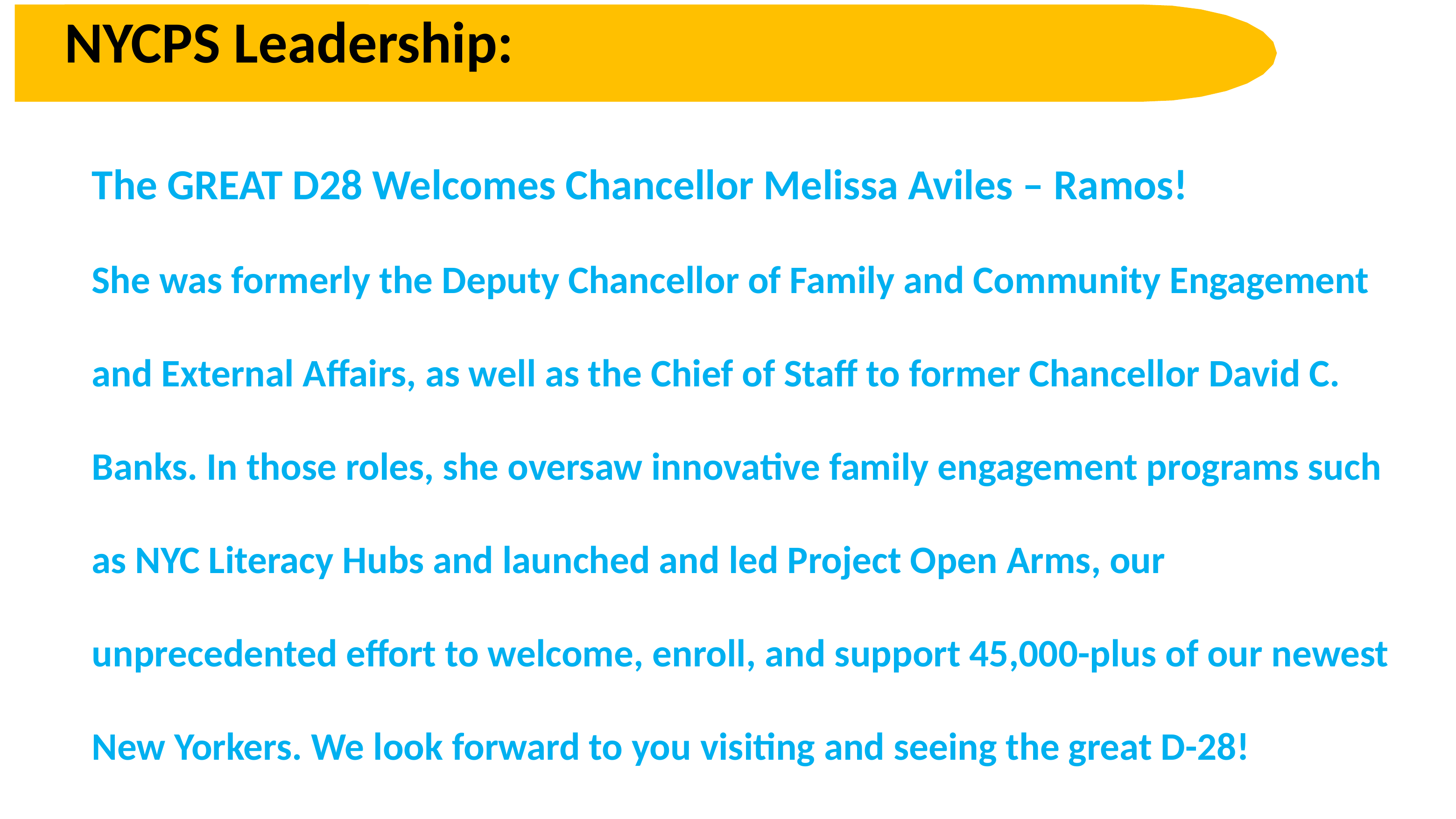

NYCPS Leadership:

The GREAT D28 Welcomes Chancellor Melissa Aviles – Ramos!
She was formerly the Deputy Chancellor of Family and Community Engagement and External Affairs, as well as the Chief of Staff to former Chancellor David C. Banks. In those roles, she oversaw innovative family engagement programs such as NYC Literacy Hubs and launched and led Project Open Arms, our unprecedented effort to welcome, enroll, and support 45,000-plus of our newest New Yorkers. We look forward to you visiting and seeing the great D-28!